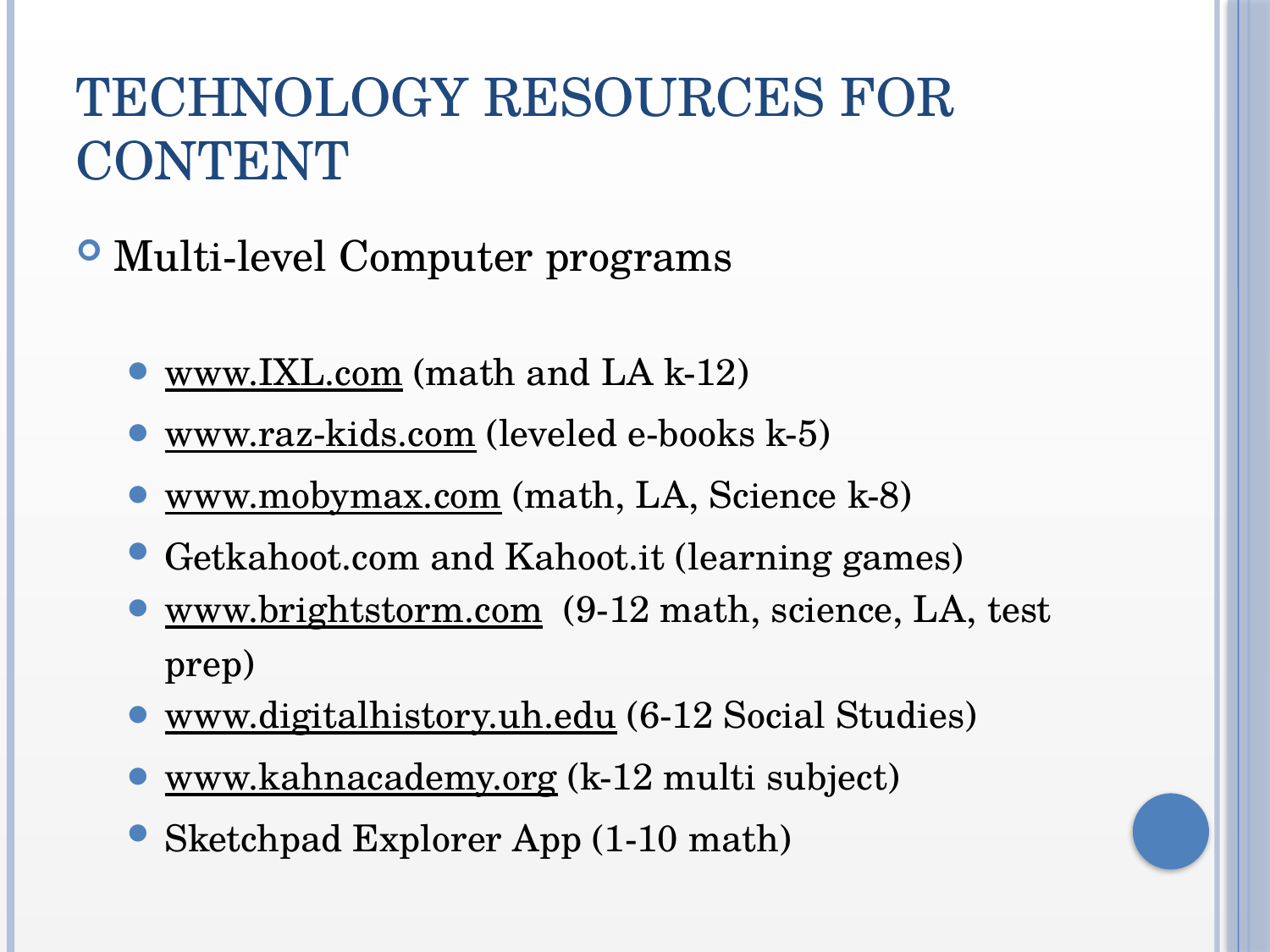

# Technology resources for Content
Multi-level Computer programs

www.IXL.com (math and LA k-12)
www.raz-kids.com (leveled e-books k-5)
www.mobymax.com (math, LA, Science k-8)
Getkahoot.com and Kahoot.it (learning games)
www.brightstorm.com  (9-12 math, science, LA, test prep)
www.digitalhistory.uh.edu (6-12 Social Studies)
www.kahnacademy.org (k-12 multi subject)
Sketchpad Explorer App (1-10 math)